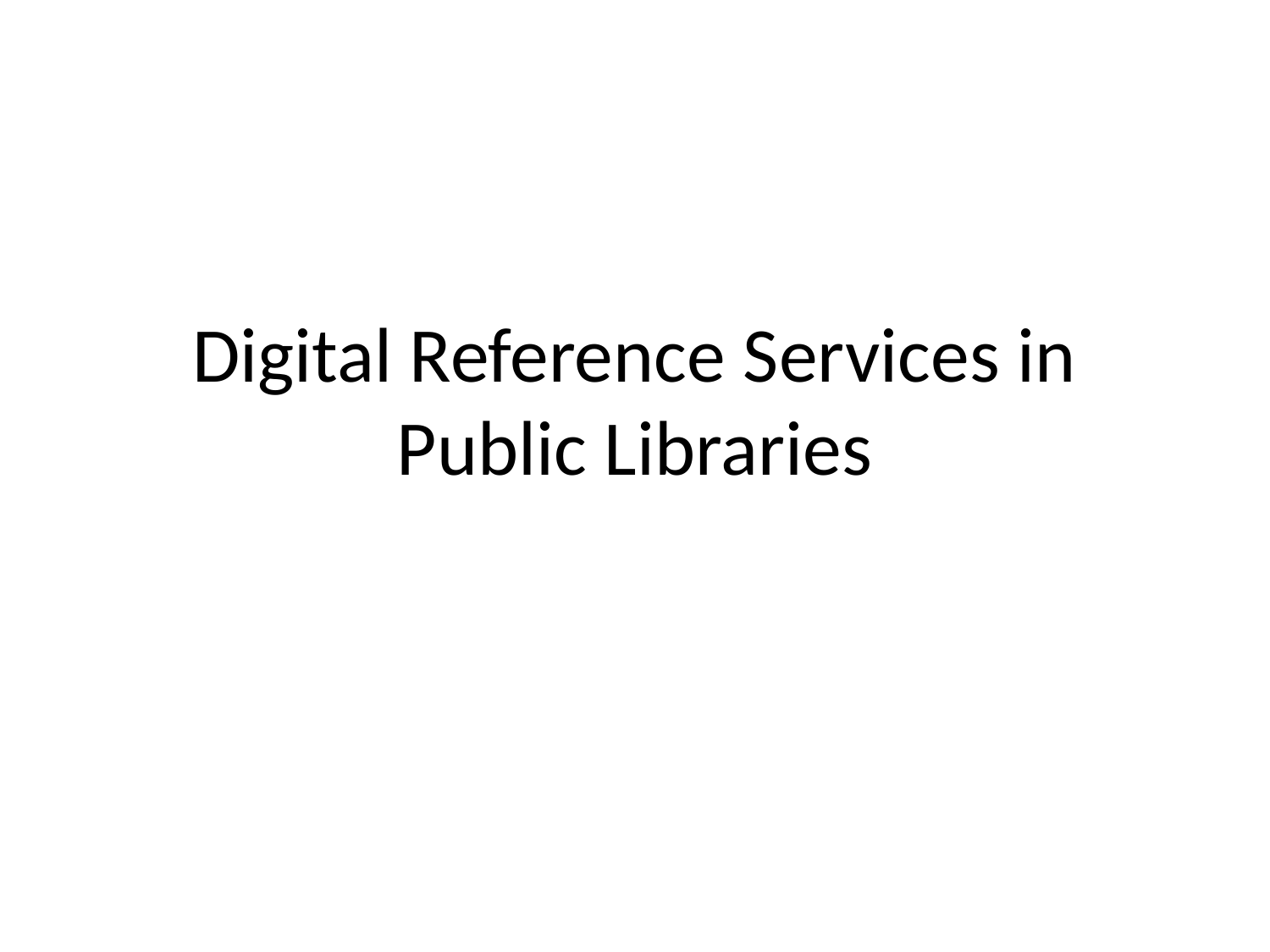

# Digital Reference Services in Public Libraries